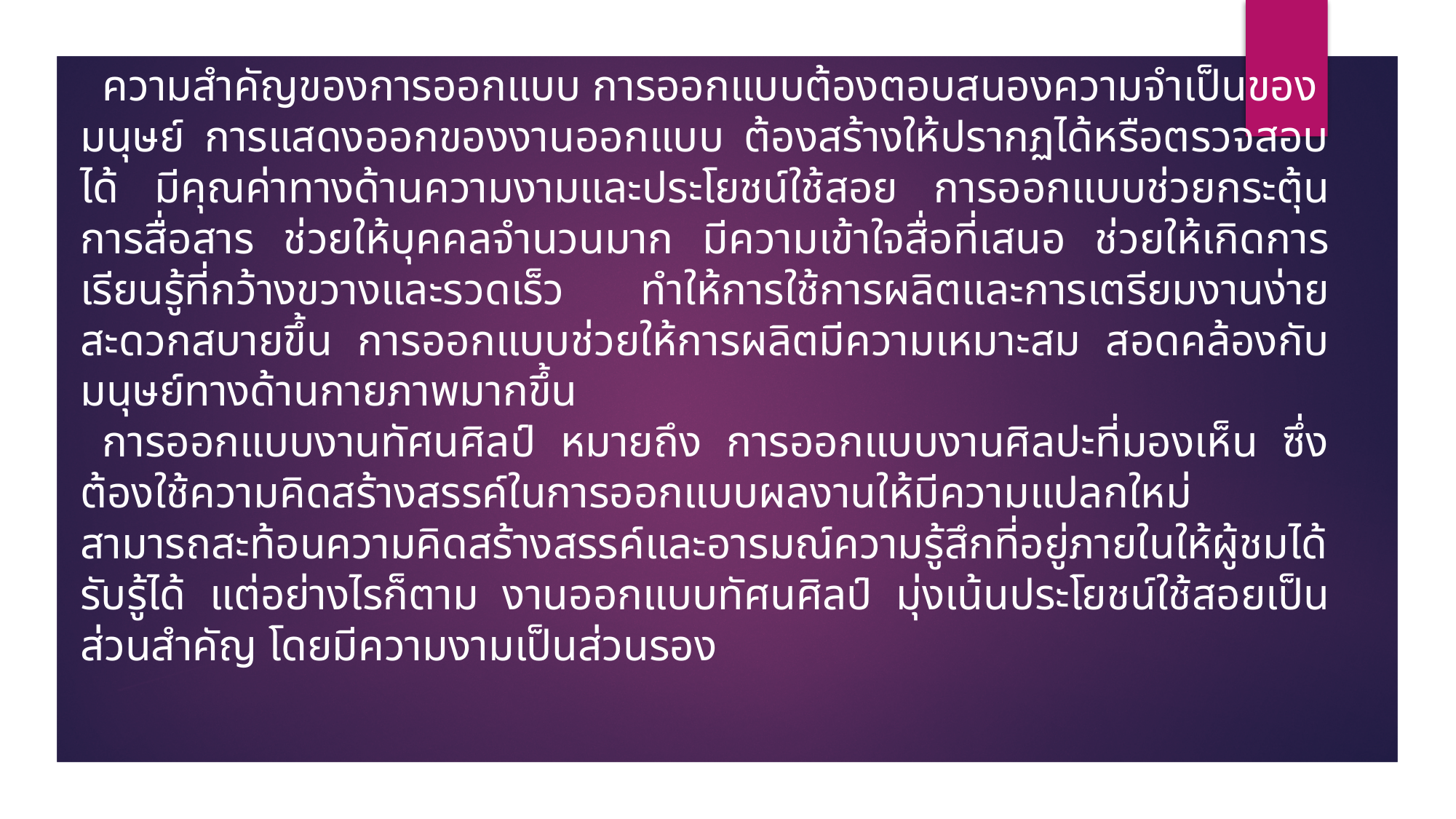

ความสำคัญของการออกแบบ การออกแบบต้องตอบสนองความจำเป็นของมนุษย์ การแสดงออกของงานออกแบบ ต้องสร้างให้ปรากฏได้หรือตรวจสอบได้ มีคุณค่าทางด้านความงามและประโยชน์ใช้สอย การออกแบบช่วยกระตุ้นการสื่อสาร ช่วยให้บุคคลจำนวนมาก มีความเข้าใจสื่อที่เสนอ ช่วยให้เกิดการเรียนรู้ที่กว้างขวางและรวดเร็ว ทำให้การใช้การผลิตและการเตรียมงานง่าย สะดวกสบายขึ้น การออกแบบช่วยให้การผลิตมีความเหมาะสม สอดคล้องกับมนุษย์ทางด้านกายภาพมากขึ้น
  การออกแบบงานทัศนศิลป์ หมายถึง การออกแบบงานศิลปะที่มองเห็น ซึ่งต้องใช้ความคิดสร้างสรรค์ในการออกแบบผลงานให้มีความแปลกใหม่ สามารถสะท้อนความคิดสร้างสรรค์และอารมณ์ความรู้สึกที่อยู่ภายในให้ผู้ชมได้รับรู้ได้ แต่อย่างไรก็ตาม งานออกแบบทัศนศิลป์ มุ่งเน้นประโยชน์ใช้สอยเป็นส่วนสำคัญ โดยมีความงามเป็นส่วนรอง